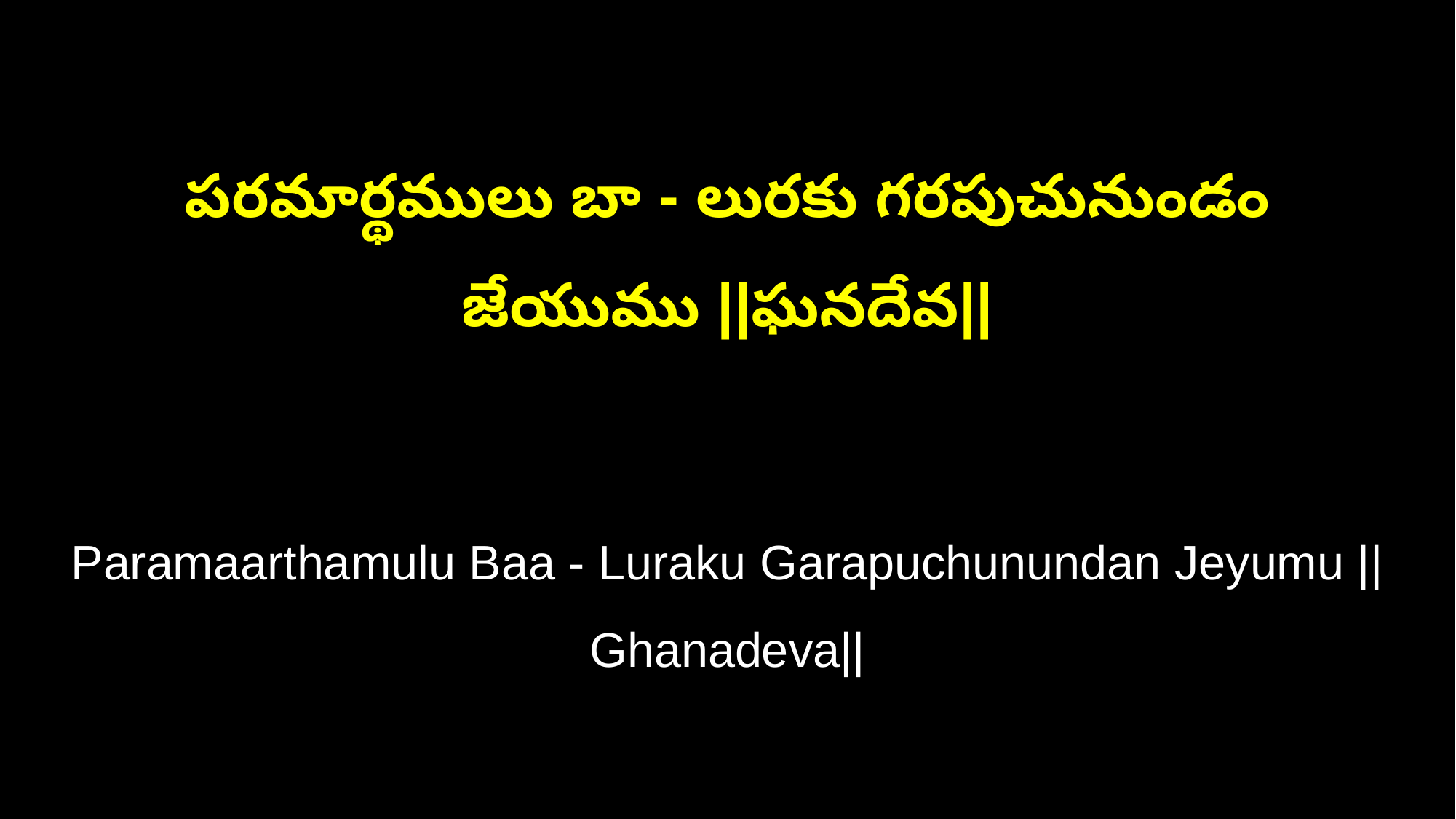

పరమార్థములు బా - లురకు గరపుచునుండం జేయుము ||ఘనదేవ||
Paramaarthamulu Baa - Luraku Garapuchunundan Jeyumu ||Ghanadeva||